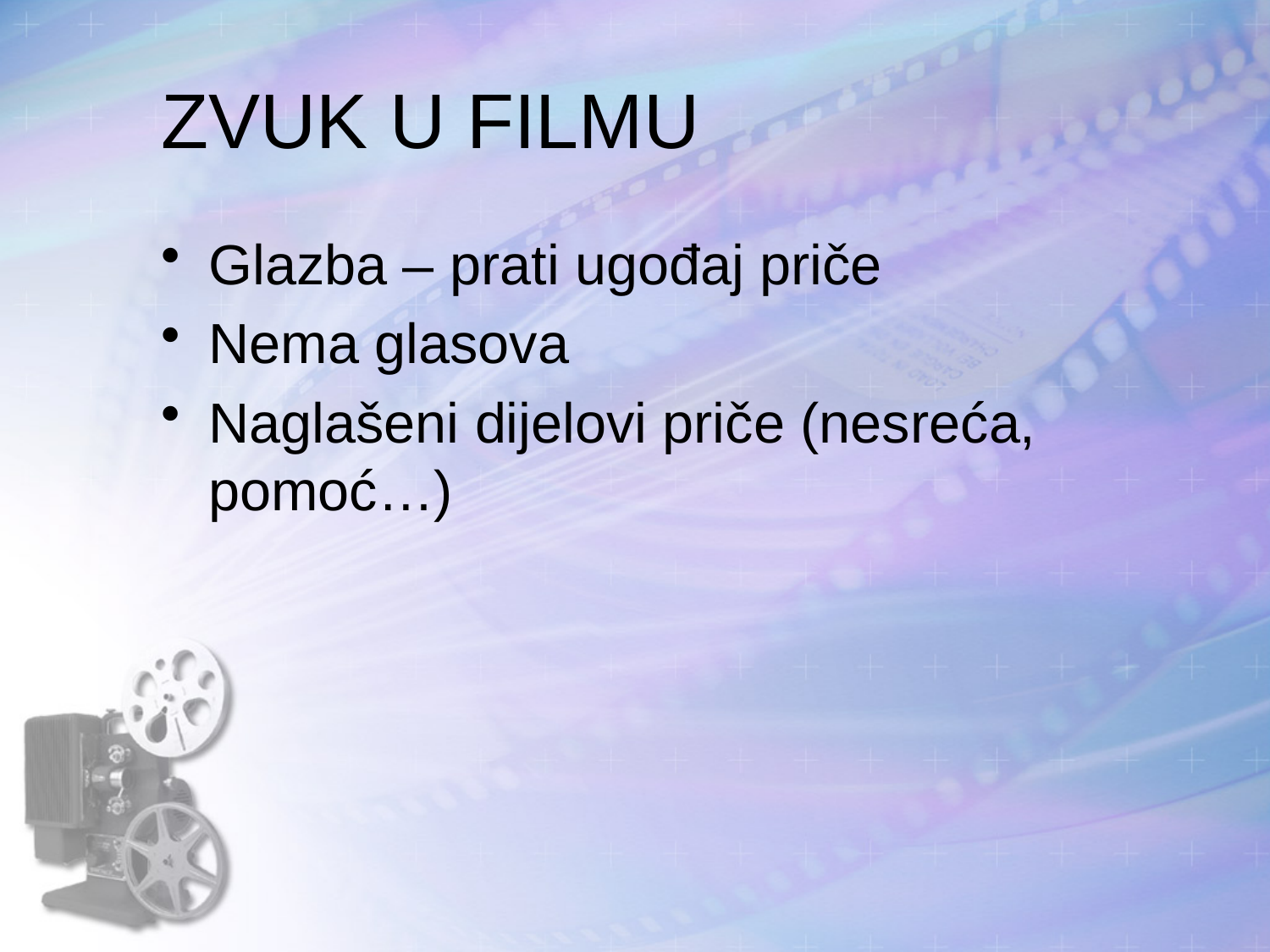

# ZVUK U FILMU
Glazba – prati ugođaj priče
Nema glasova
Naglašeni dijelovi priče (nesreća, pomoć…)